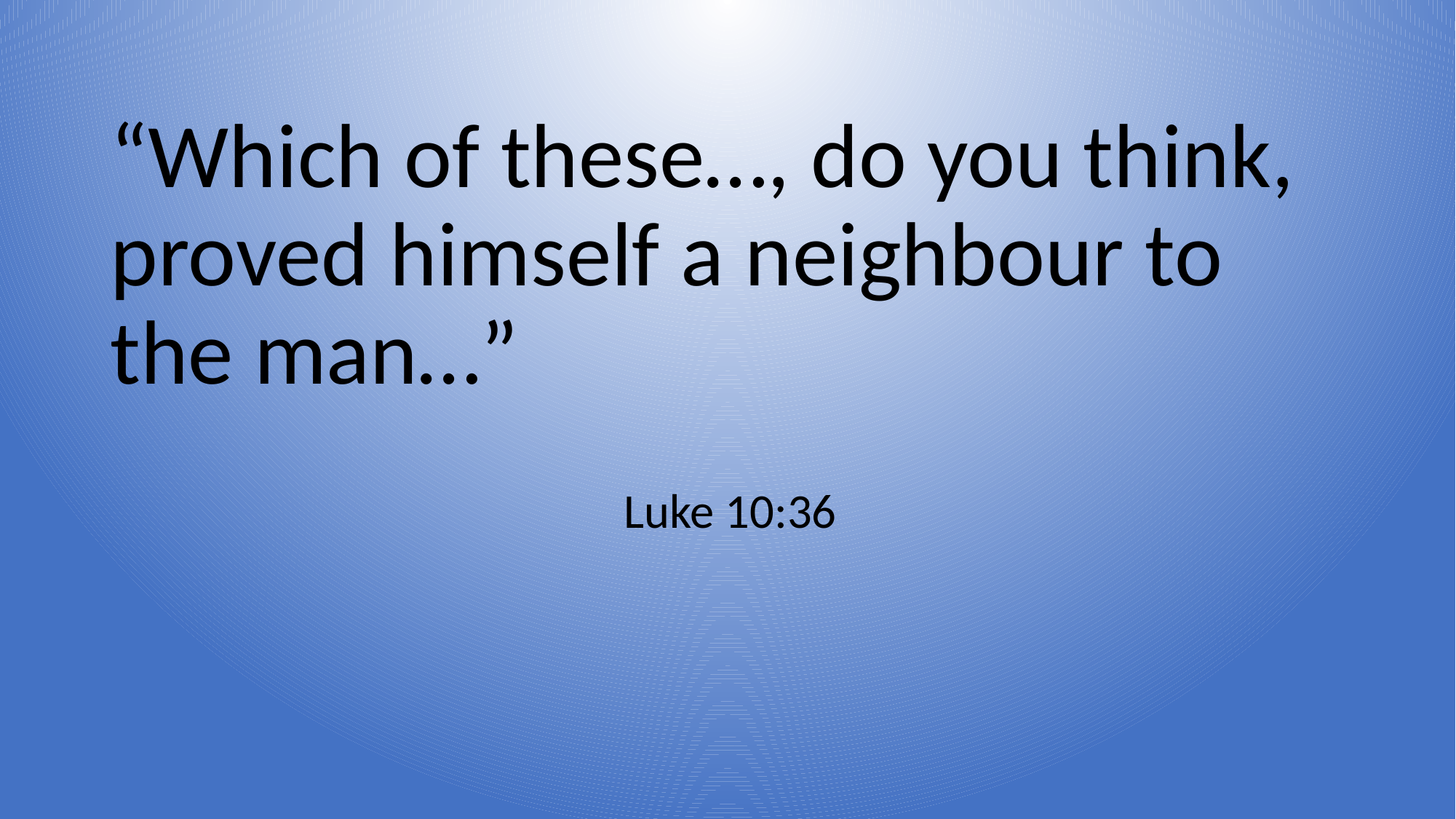

# “Which of these…, do you think, proved himself a neighbour to the man…”
                                               Luke 10:36